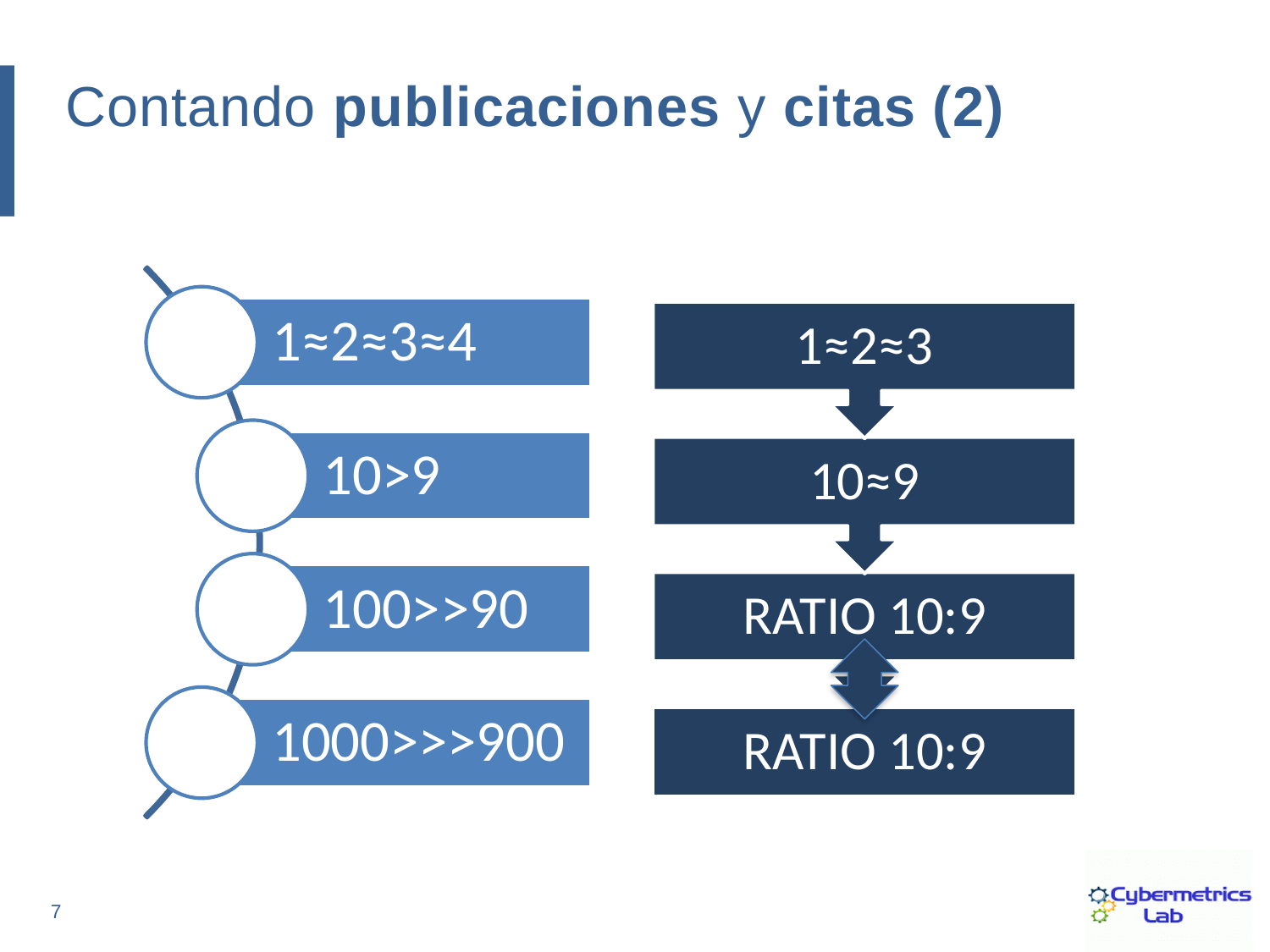

Contando publicaciones y citas (2)
1≈2≈3≈4
10>9
100>>90
1000>>>900
RATIO 10:9
RATIO 10:9
10≈9
1≈2≈3